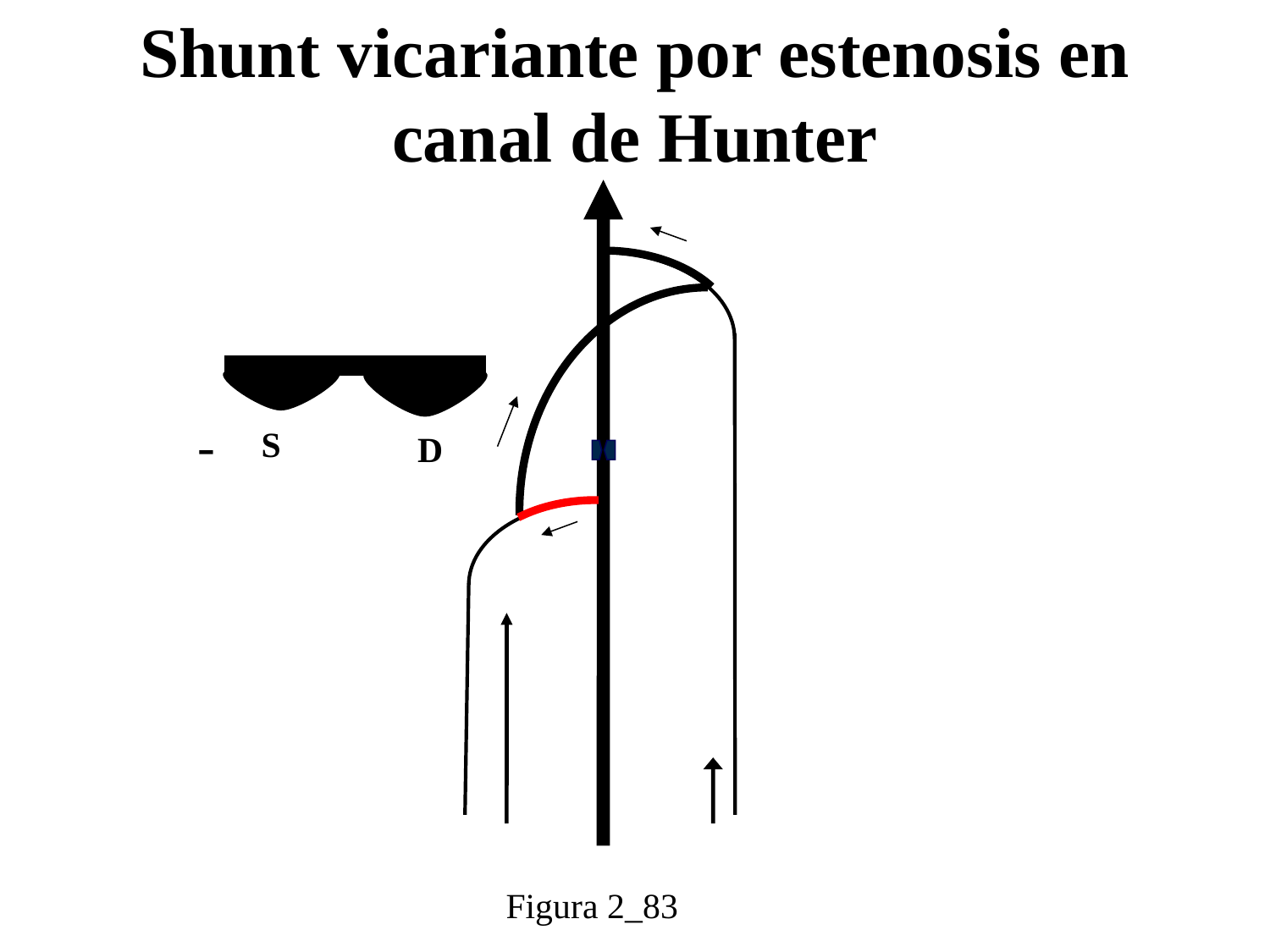

# Shunt vicariante por estenosis en canal de Hunter

-
S
D

Figura 2_83